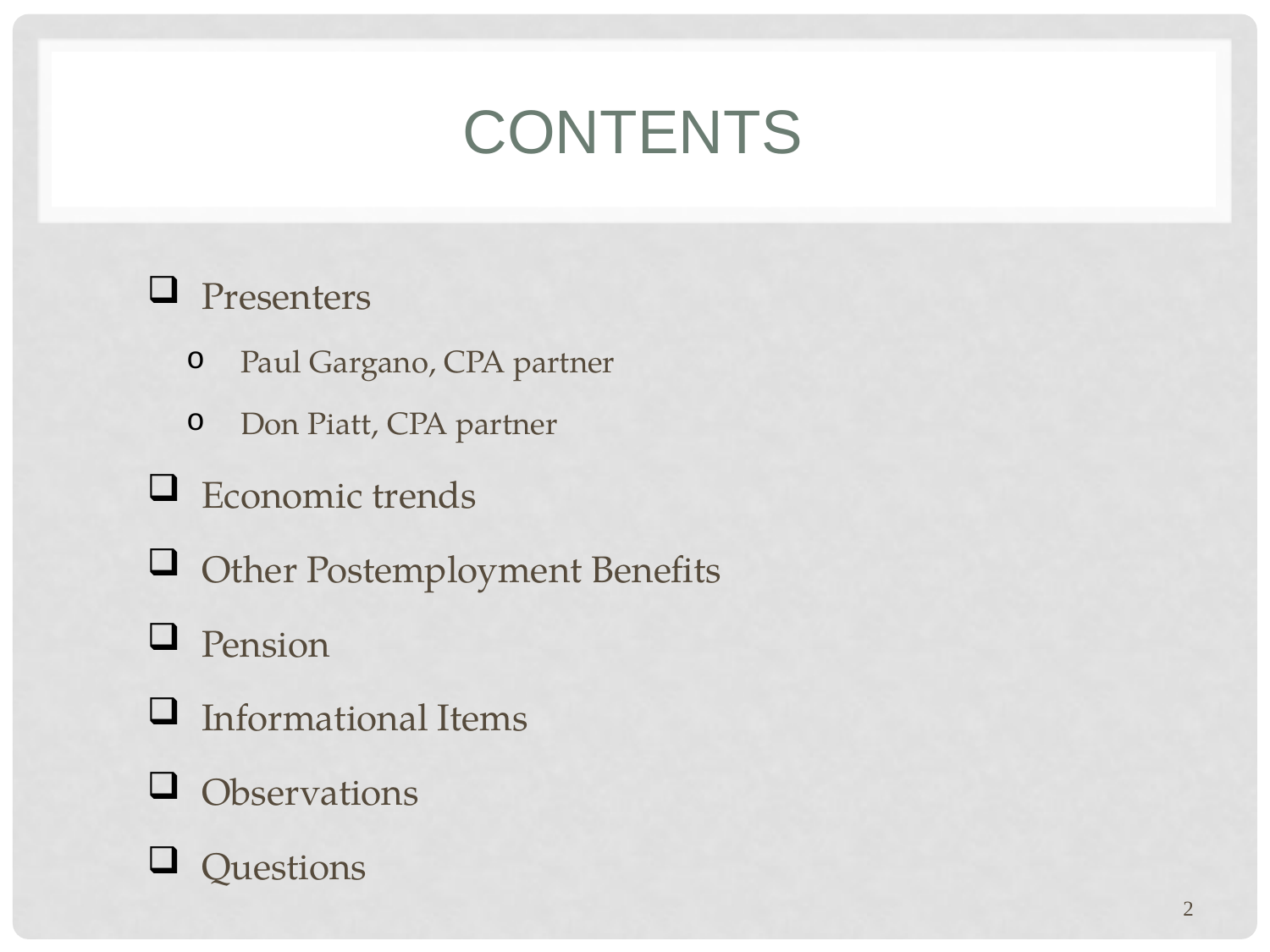

# Contents
Presenters
Paul Gargano, CPA partner
Don Piatt, CPA partner
Economic trends
Other Postemployment Benefits
Pension
Informational Items
Observations
Questions

2